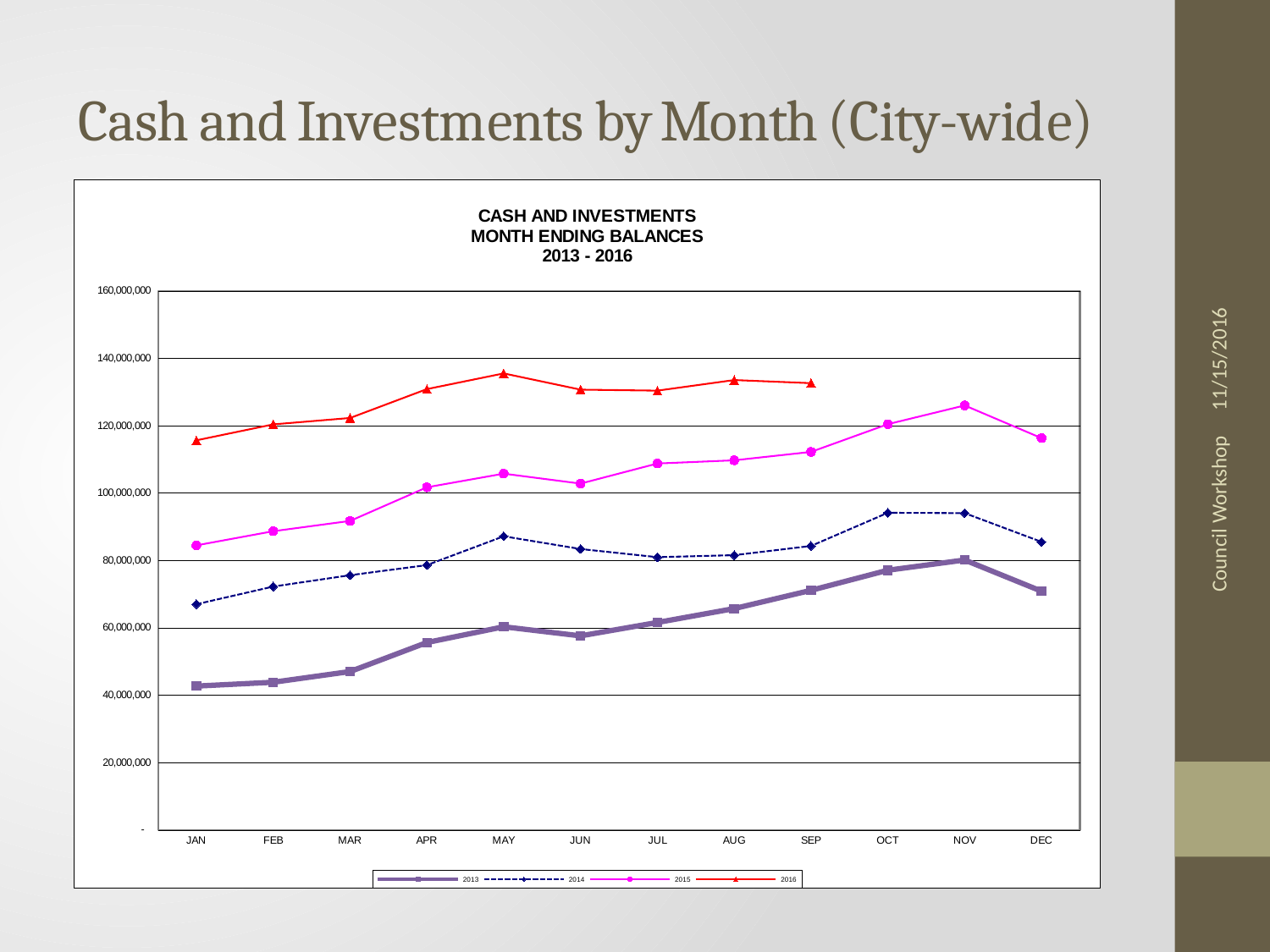

# Cash and Investments by Month (City-wide)

[unsupported chart]

11/15/2016
Council Workshop